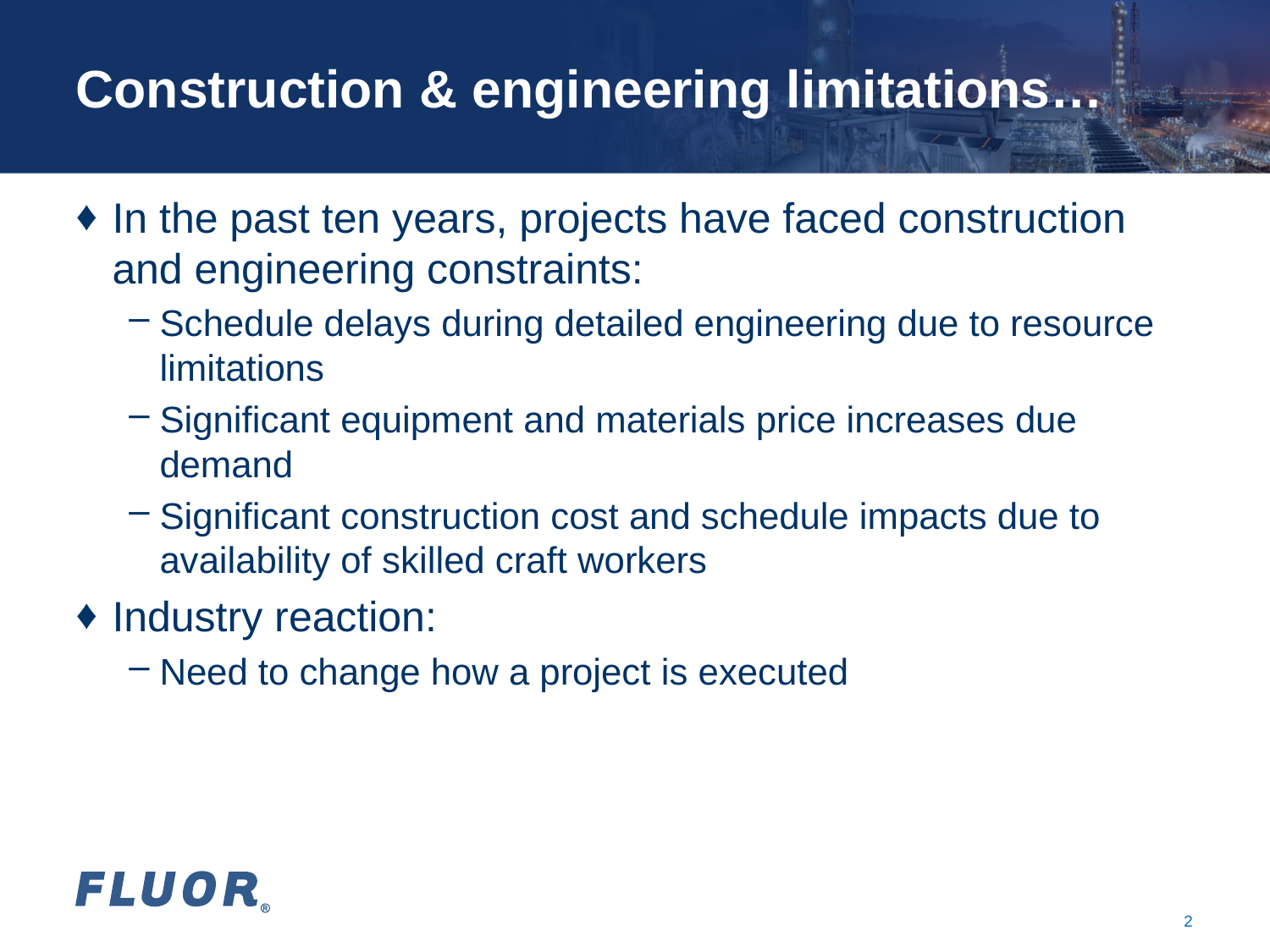

# Construction & engineering limitations…
In the past ten years, projects have faced construction and engineering constraints:
Schedule delays during detailed engineering due to resource limitations
Significant equipment and materials price increases due demand
Significant construction cost and schedule impacts due to availability of skilled craft workers
Industry reaction:
Need to change how a project is executed

2